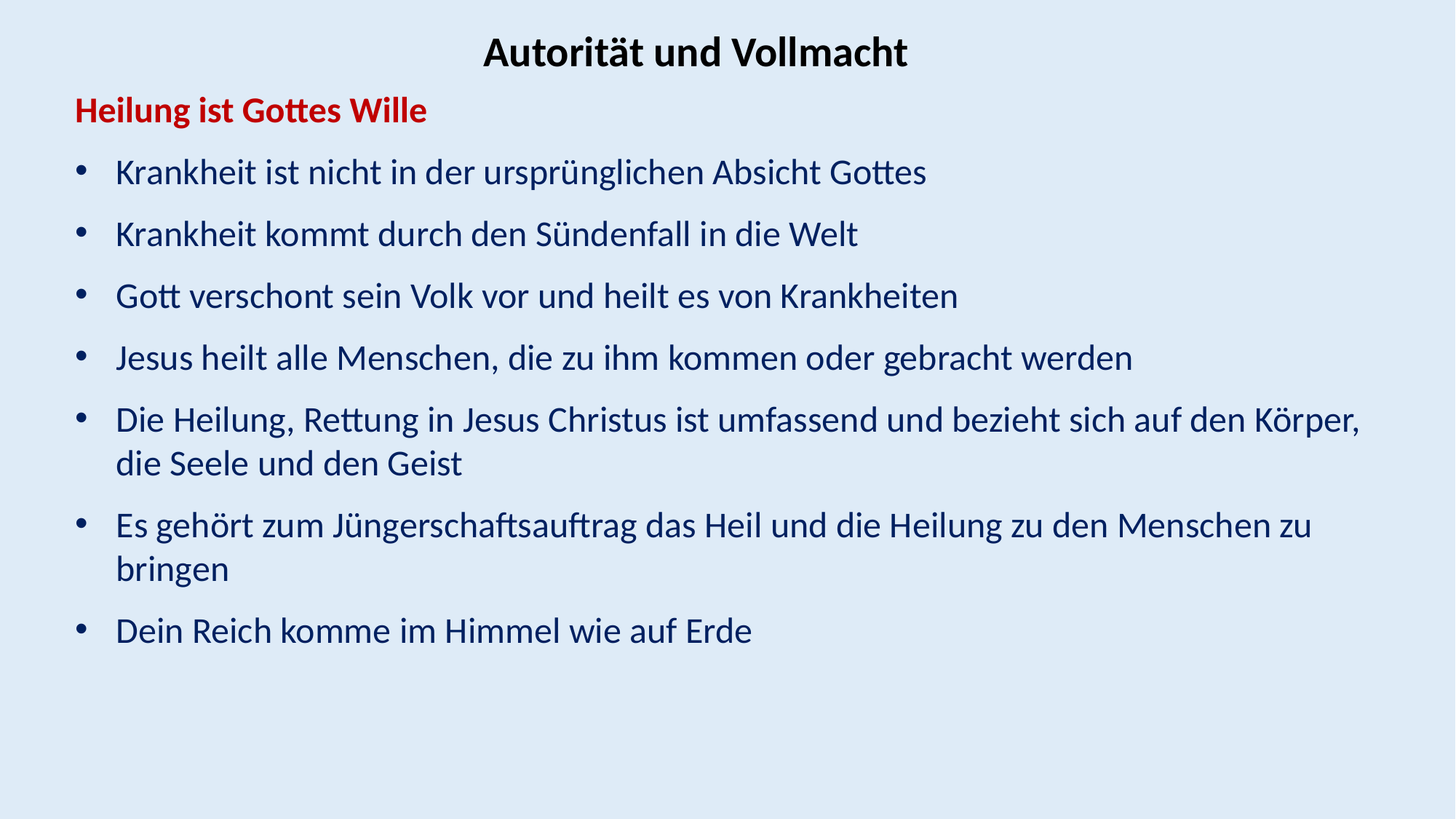

Autorität und Vollmacht
Heilung ist Gottes Wille
Krankheit ist nicht in der ursprünglichen Absicht Gottes
Krankheit kommt durch den Sündenfall in die Welt
Gott verschont sein Volk vor und heilt es von Krankheiten
Jesus heilt alle Menschen, die zu ihm kommen oder gebracht werden
Die Heilung, Rettung in Jesus Christus ist umfassend und bezieht sich auf den Körper, die Seele und den Geist
Es gehört zum Jüngerschaftsauftrag das Heil und die Heilung zu den Menschen zu bringen
Dein Reich komme im Himmel wie auf Erde